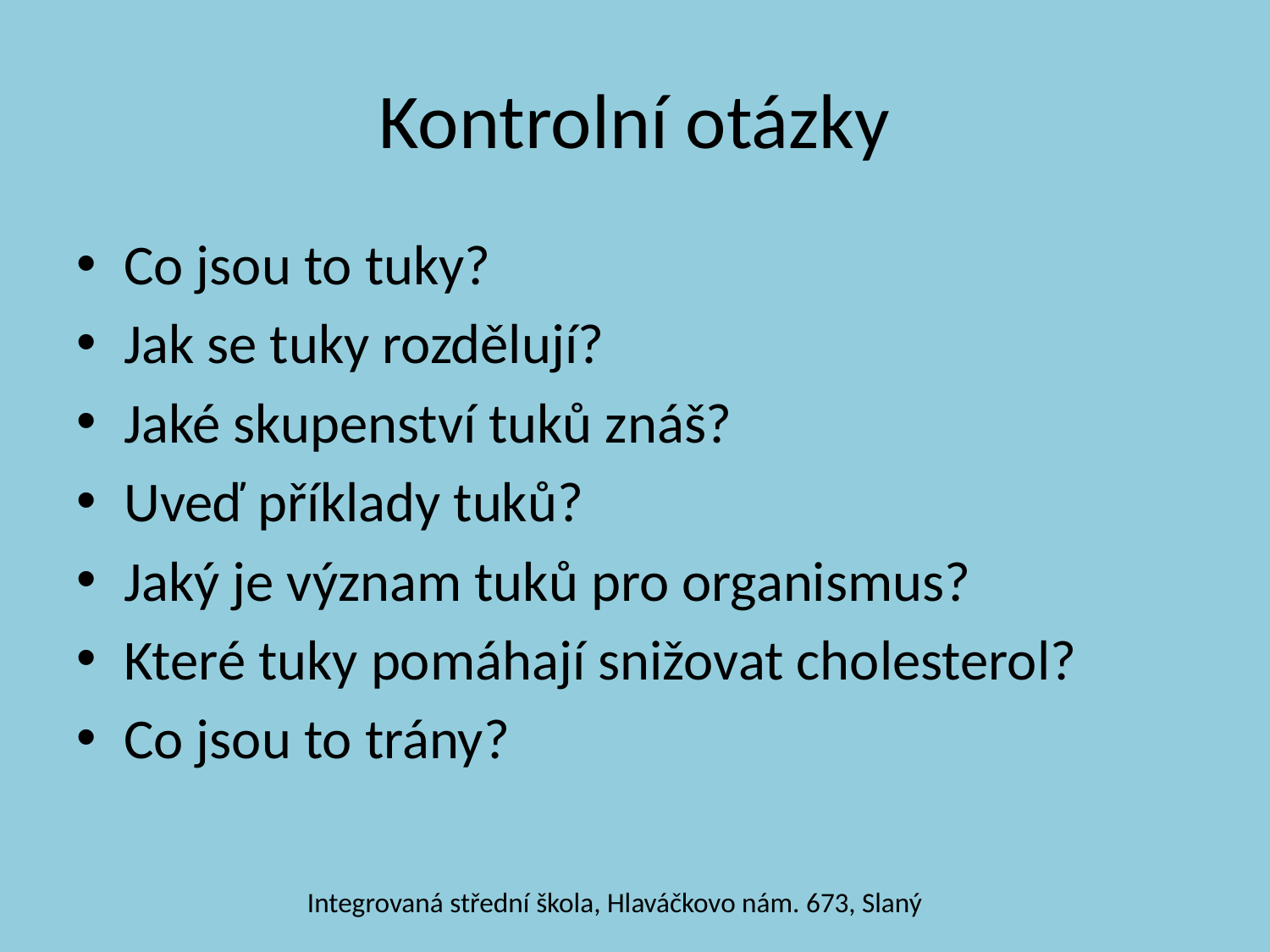

# Kontrolní otázky
Co jsou to tuky?
Jak se tuky rozdělují?
Jaké skupenství tuků znáš?
Uveď příklady tuků?
Jaký je význam tuků pro organismus?
Které tuky pomáhají snižovat cholesterol?
Co jsou to trány?
Integrovaná střední škola, Hlaváčkovo nám. 673, Slaný